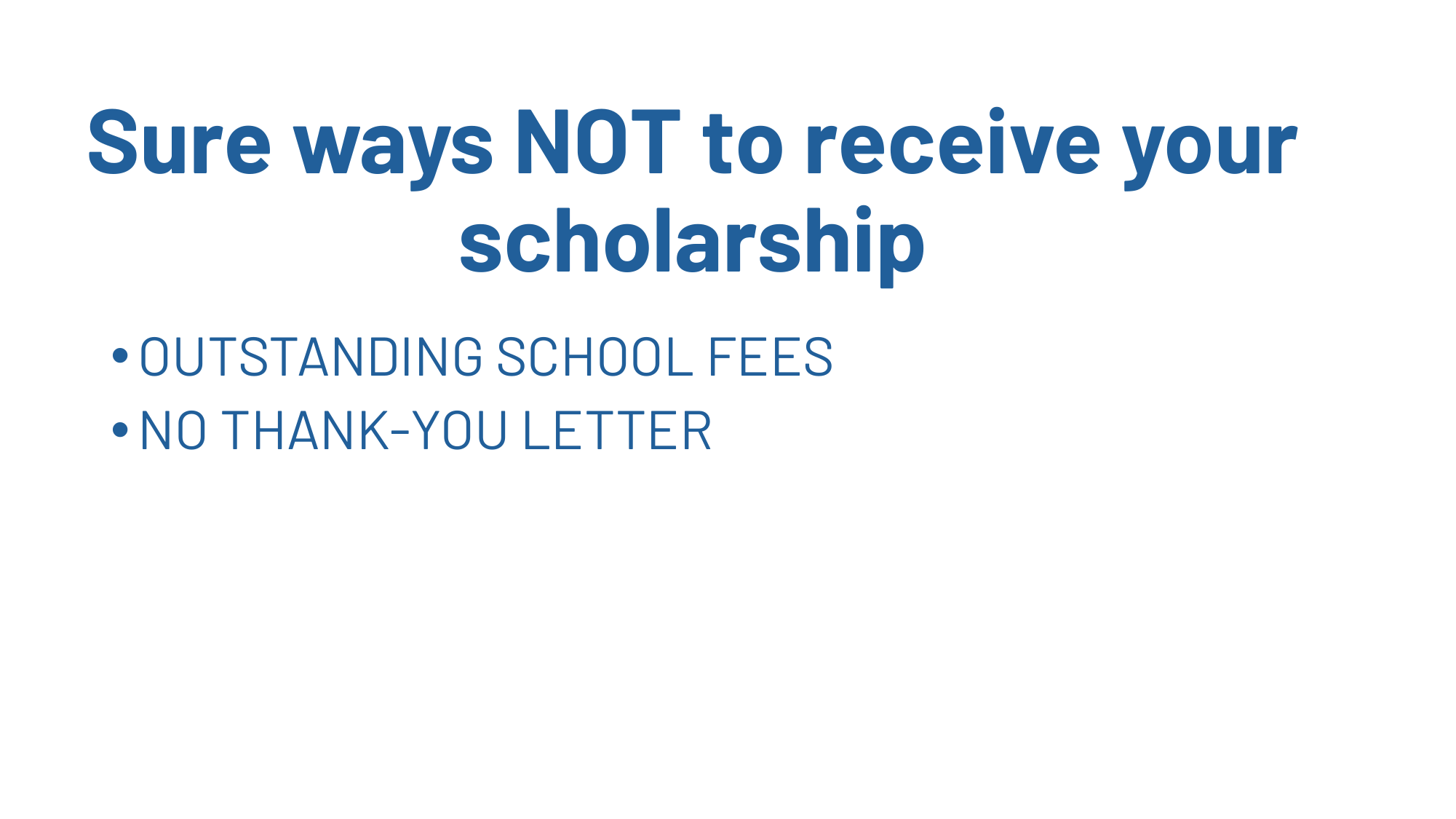

# Sure ways NOT to receive your scholarship
OUTSTANDING SCHOOL FEES
NO THANK-YOU LETTER